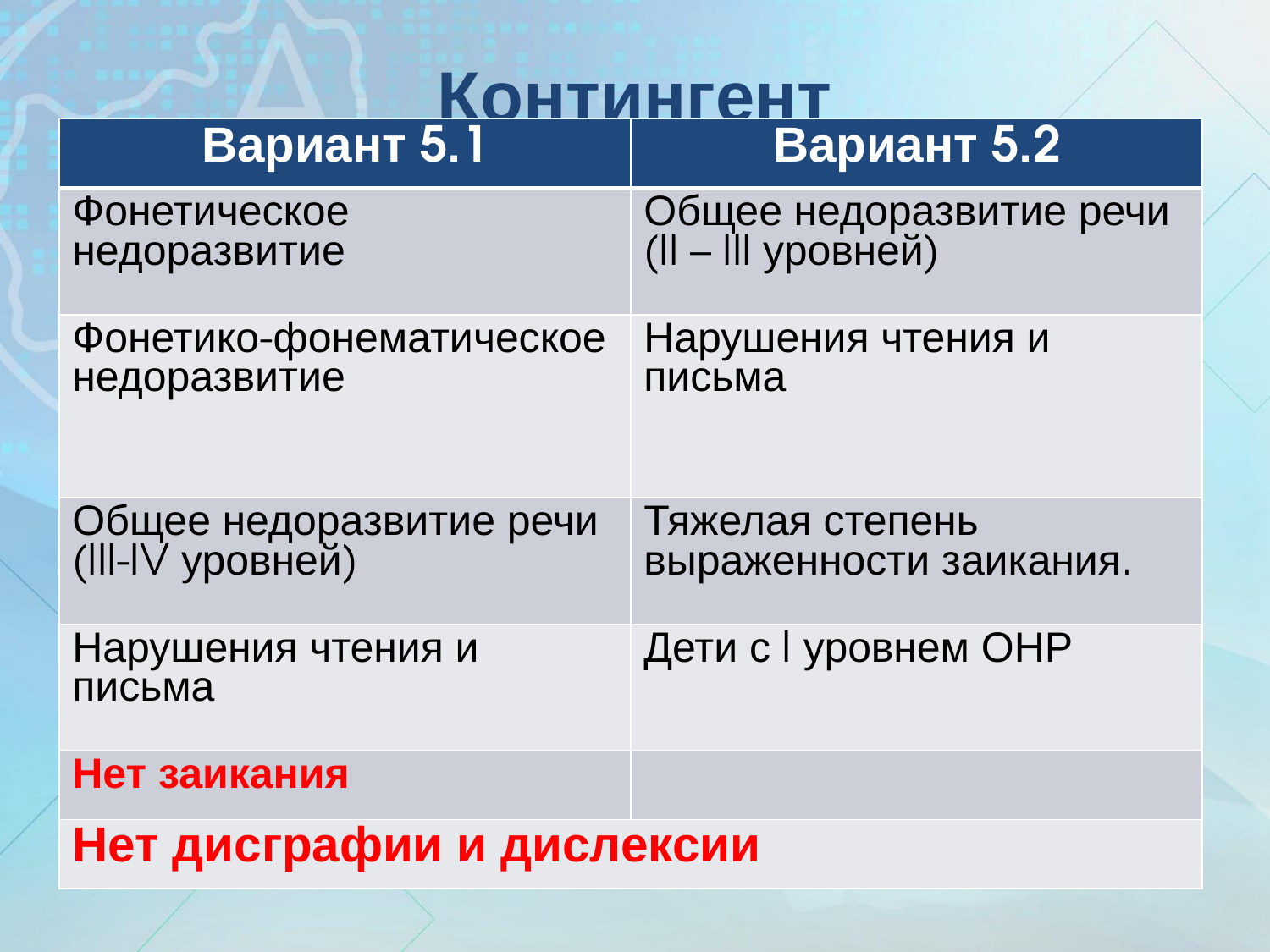

# Контингент
| Вариант 5.1 | Вариант 5.2 |
| --- | --- |
| Фонетическое недоразвитие | Общее недоразвитие речи (II – III уровней) |
| Фонетико-фонематическое недоразвитие | Нарушения чтения и письма |
| Общее недоразвитие речи (III-IV уровней) | Тяжелая степень выраженности заикания. |
| Нарушения чтения и письма | Дети с I уровнем ОНР |
| Нет заикания |  |
| Нет дисграфии и дислексии |  |